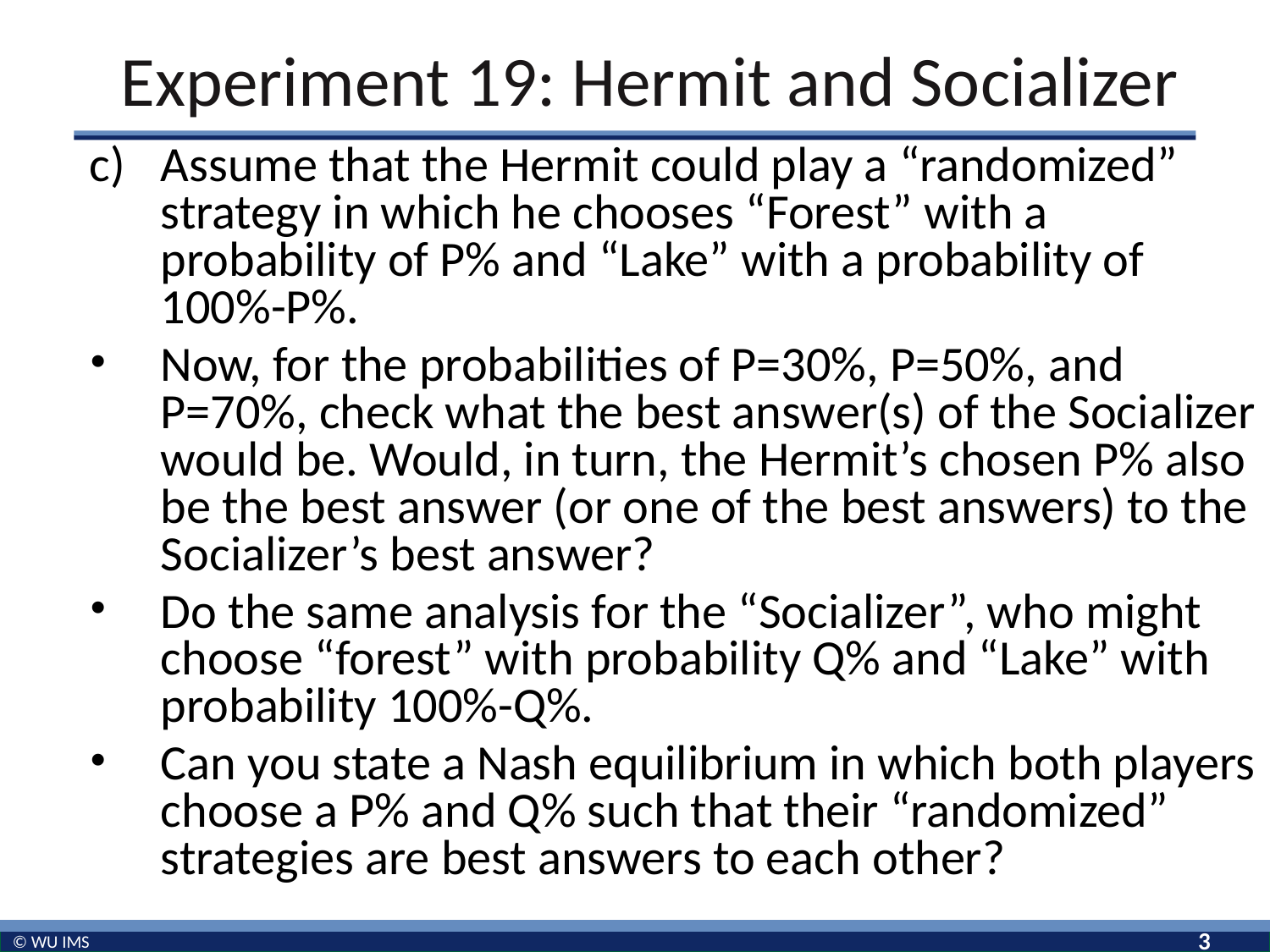

# Experiment 19: Hermit and Socializer
Assume that the Hermit could play a “randomized” strategy in which he chooses “Forest” with a probability of P% and “Lake” with a probability of 100%-P%.
Now, for the probabilities of P=30%, P=50%, and P=70%, check what the best answer(s) of the Socializer would be. Would, in turn, the Hermit’s chosen P% also be the best answer (or one of the best answers) to the Socializer’s best answer?
Do the same analysis for the “Socializer”, who might choose “forest” with probability Q% and “Lake” with probability 100%-Q%.
Can you state a Nash equilibrium in which both players choose a P% and Q% such that their “randomized” strategies are best answers to each other?
3